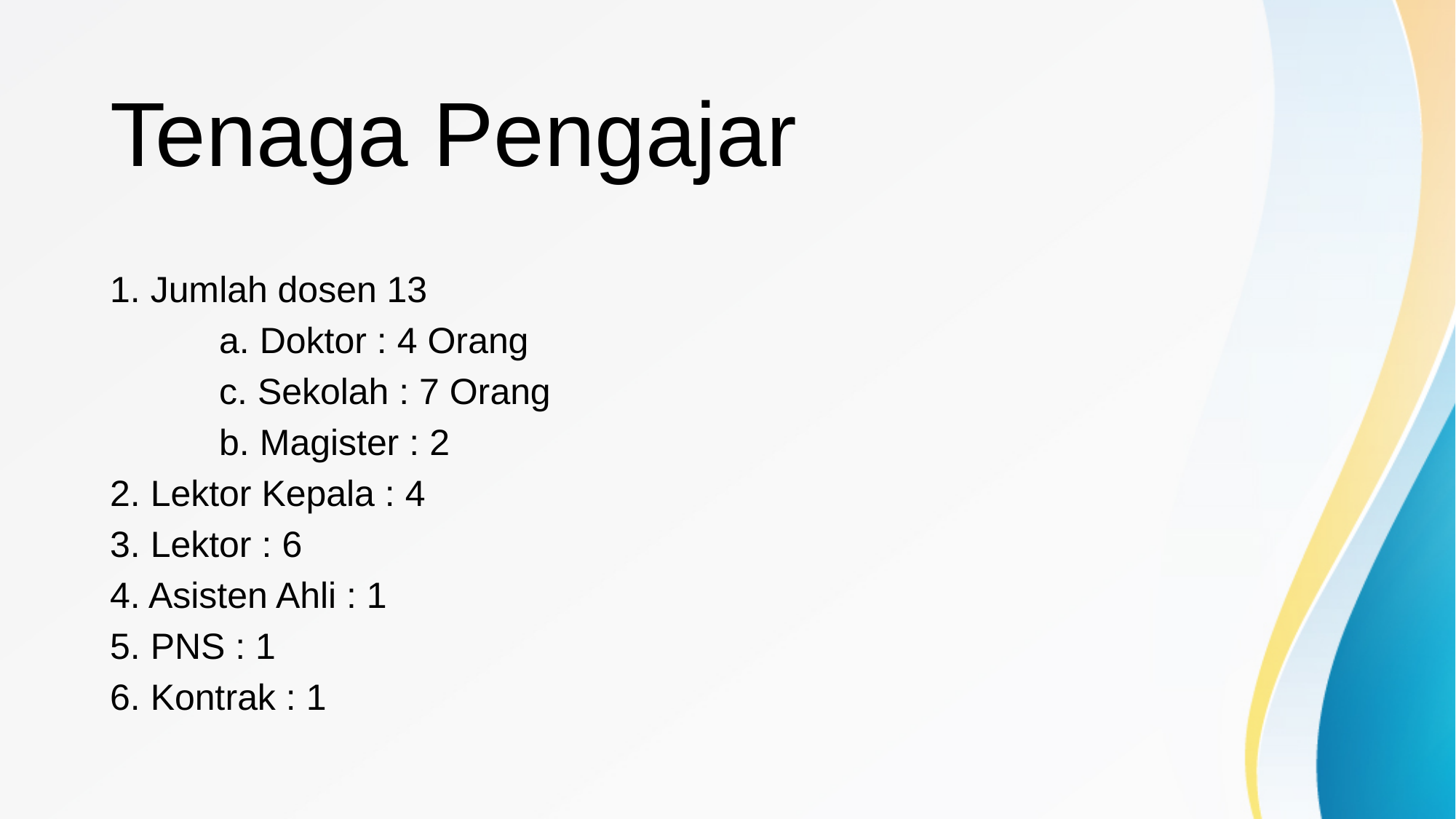

# Tenaga Pengajar
1. Jumlah dosen 13
	a. Doktor : 4 Orang
	c. Sekolah : 7 Orang
	b. Magister : 2
2. Lektor Kepala : 4
3. Lektor : 6
4. Asisten Ahli : 1
5. PNS : 1
6. Kontrak : 1